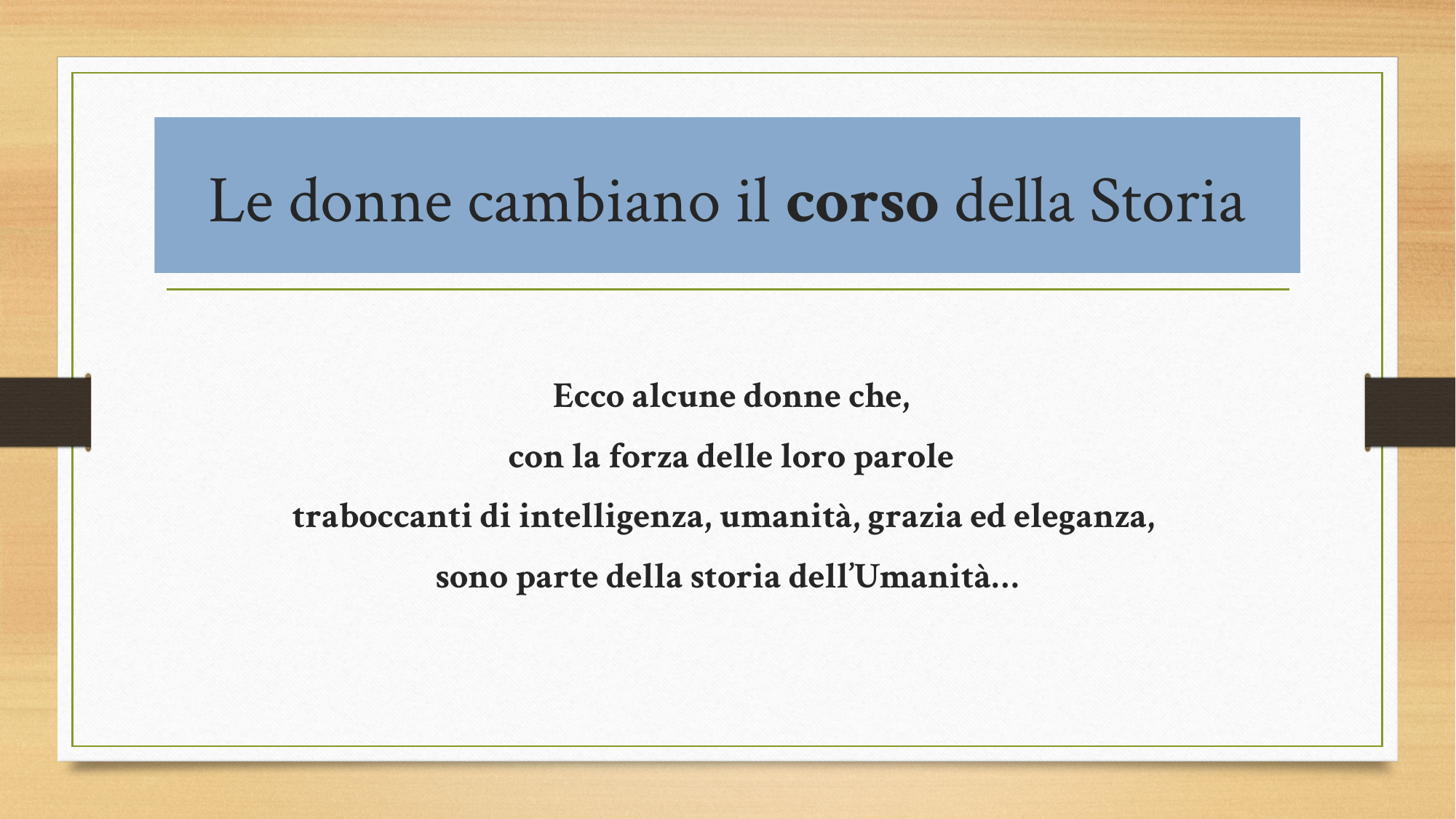

# Le donne cambiano il corso della Storia

 Ecco alcune donne che,
  con la forza delle loro parole
traboccanti di intelligenza, umanità, grazia ed eleganza,
sono parte della storia dell’Umanità…